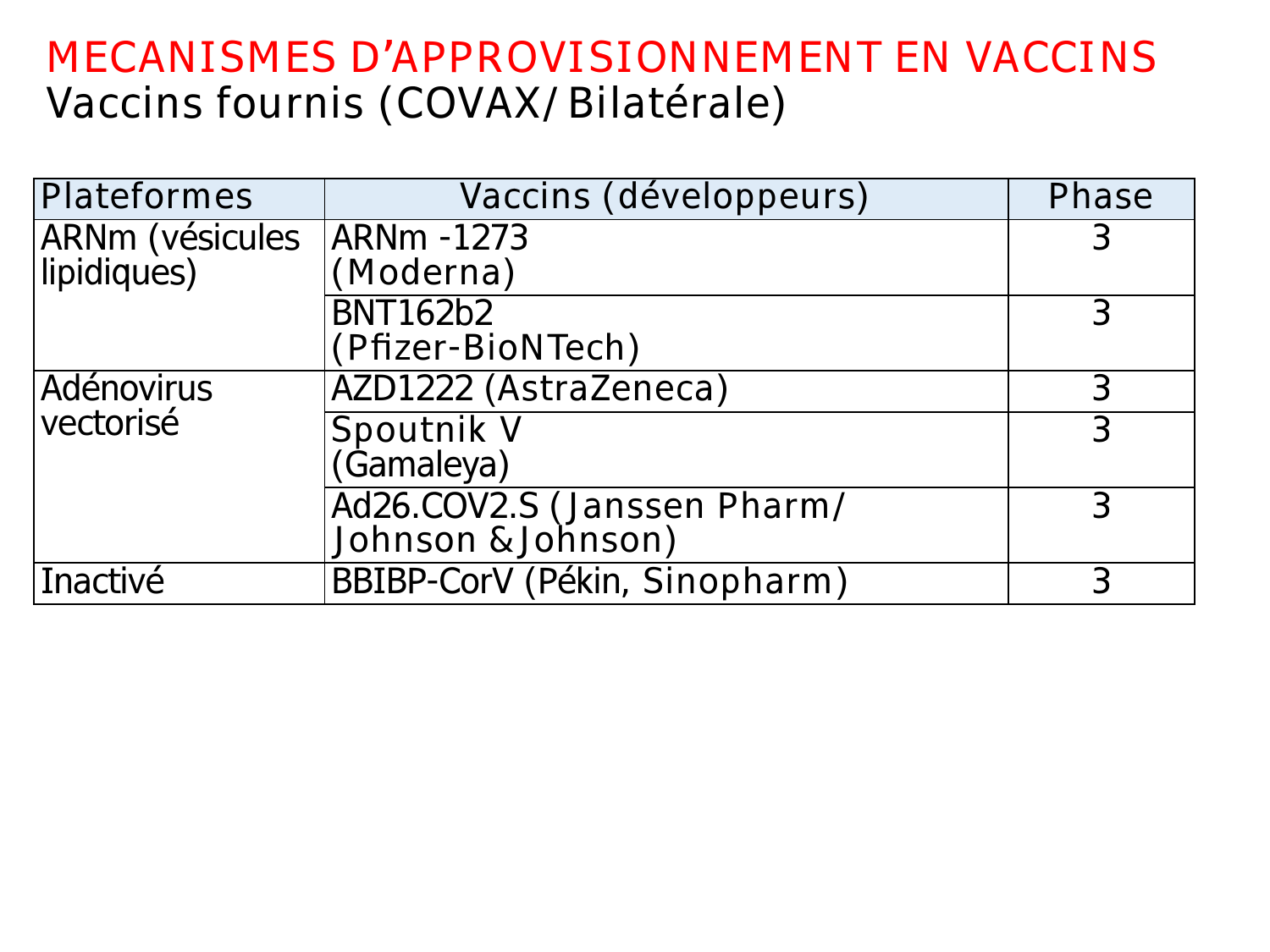

# MECANISMES D’APPROVISIONNEMENT EN VACCINS Vaccins fournis (COVAX/Bilatérale)
| Plateformes | Vaccins (développeurs) | Phase |
| --- | --- | --- |
| ARNm (vésicules lipidiques) | ARNm -1273 (Moderna) | 3 |
|  | BNT162b2 (Pfizer-BioNTech) | 3 |
| Adénovirus vectorisé | AZD1222 (AstraZeneca) | 3 |
|  | Spoutnik V (Gamaleya) | 3 |
|  | Ad26.COV2.S (Janssen Pharm/ Johnson &Johnson) | 3 |
| Inactivé | BBIBP-CorV (Pékin, Sinopharm) | 3 |